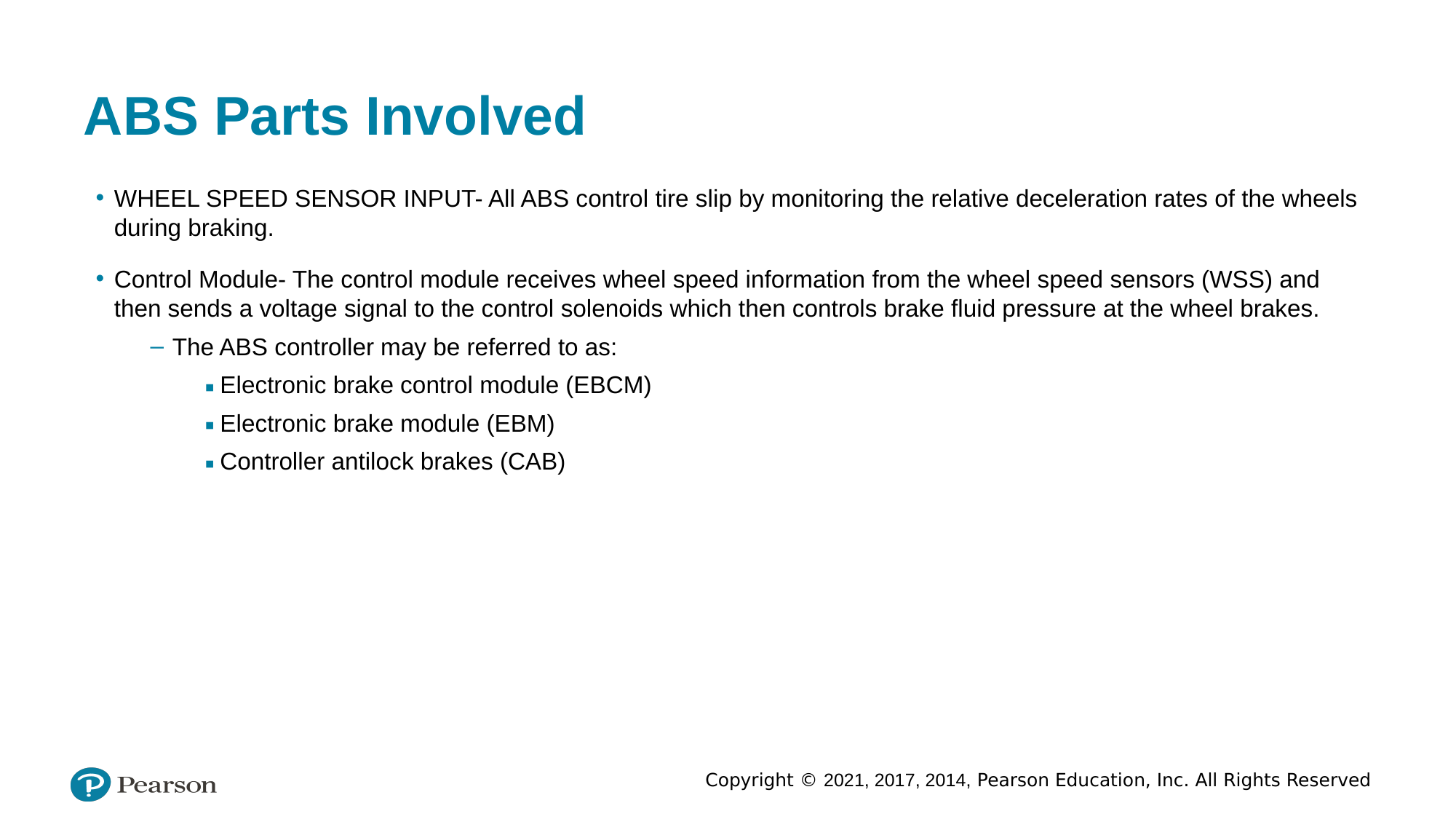

# ABS Parts Involved
WHEEL SPEED SENSOR INPUT- All ABS control tire slip by monitoring the relative deceleration rates of the wheels during braking.
Control Module- The control module receives wheel speed information from the wheel speed sensors (WSS) and then sends a voltage signal to the control solenoids which then controls brake fluid pressure at the wheel brakes.
The ABS controller may be referred to as:
Electronic brake control module (EBCM)
Electronic brake module (EBM)
Controller antilock brakes (CAB)